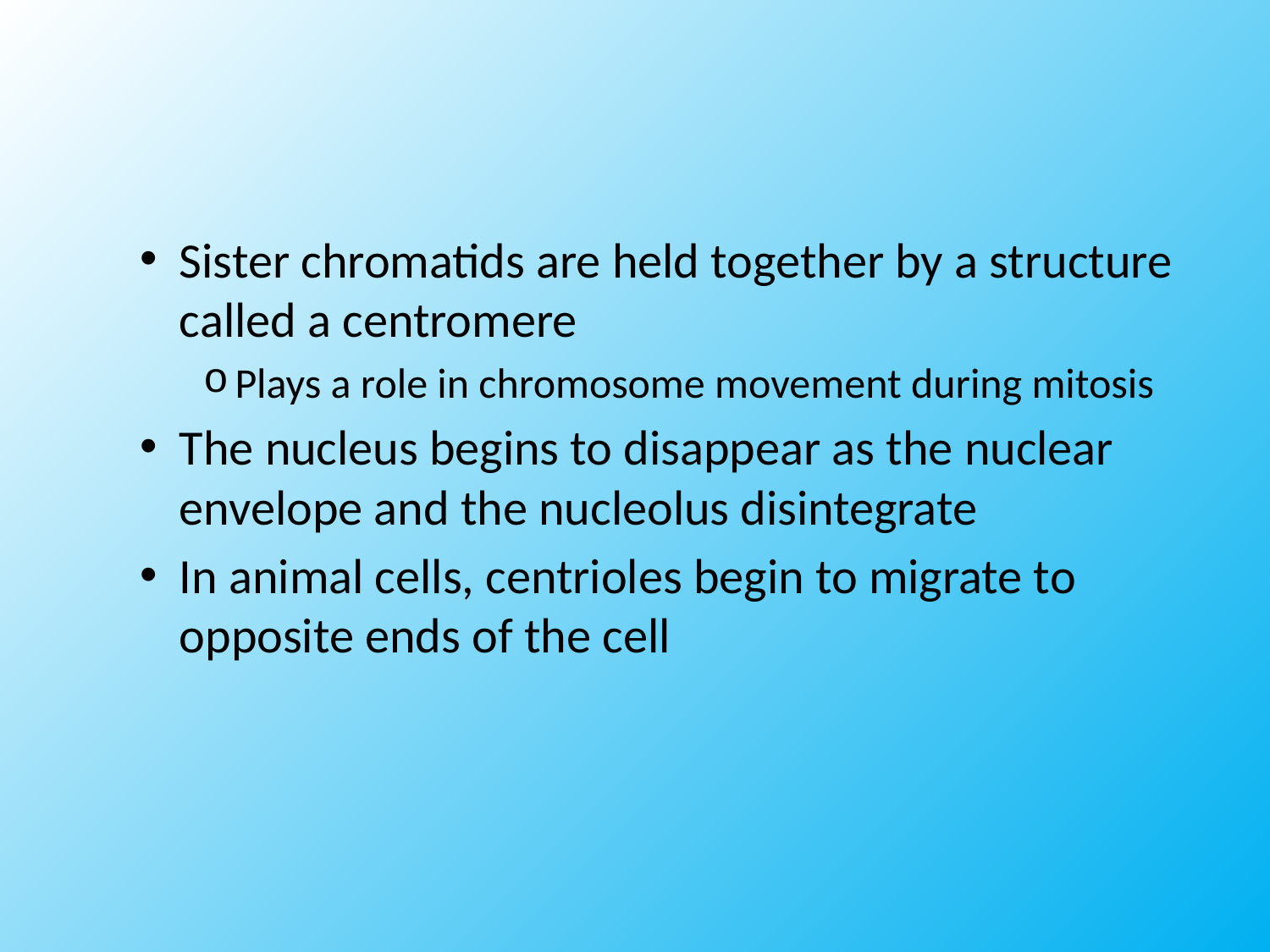

#
Sister chromatids are held together by a structure called a centromere
Plays a role in chromosome movement during mitosis
The nucleus begins to disappear as the nuclear envelope and the nucleolus disintegrate
In animal cells, centrioles begin to migrate to opposite ends of the cell